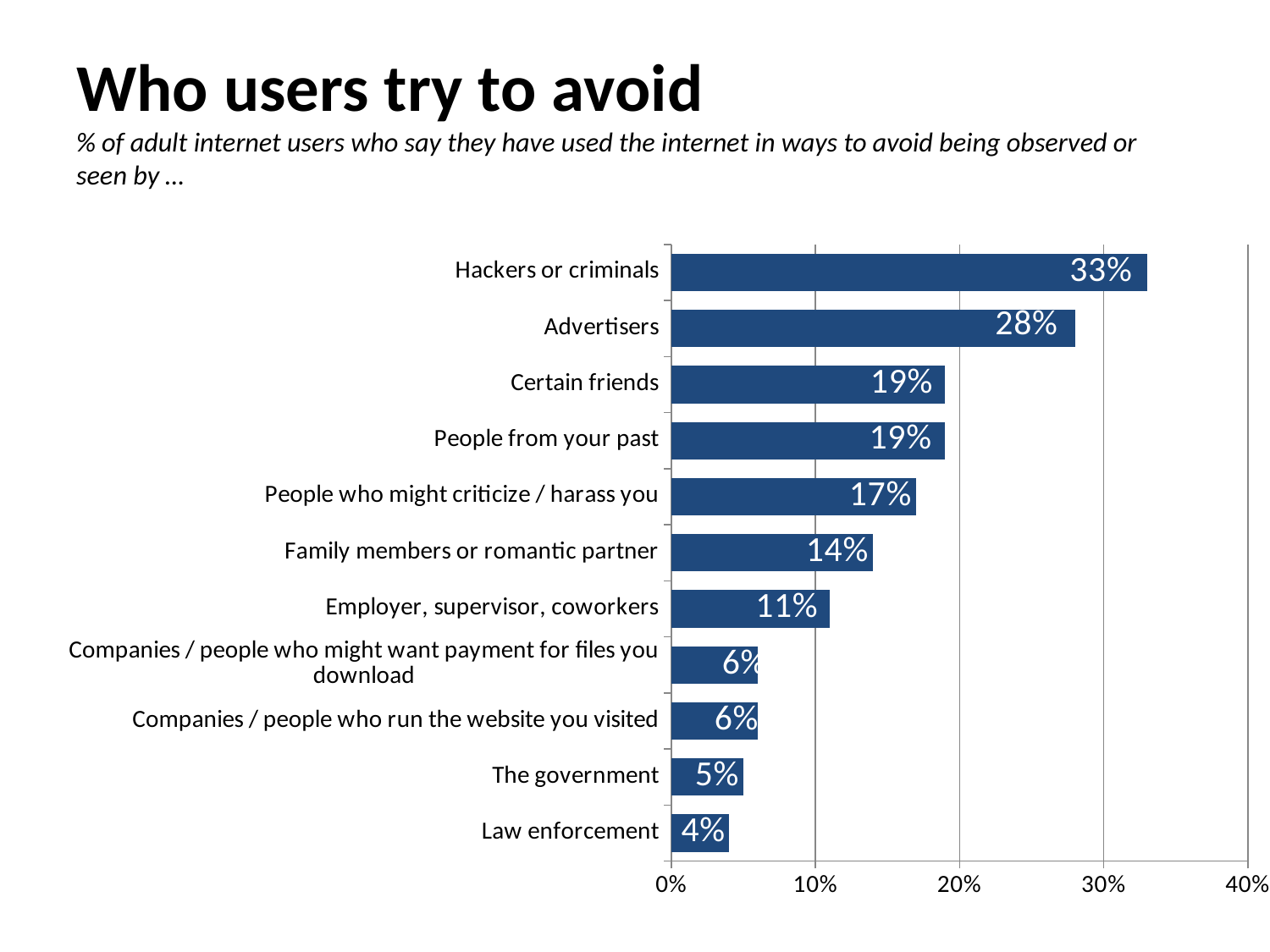

# Who users try to avoid % of adult internet users who say they have used the internet in ways to avoid being observed or seen by …

### Chart

| Category |  |
|---|---|
| Law enforcement | 0.04000000000000002 |
| The government | 0.05 |
| Companies / people who run the website you visited | 0.06000000000000003 |
| Companies / people who might want payment for files you download | 0.06000000000000003 |
| Employer, supervisor, coworkers | 0.11 |
| Family members or romantic partner | 0.14 |
| People who might criticize / harass you | 0.17 |
| People from your past | 0.19 |
| Certain friends | 0.19 |
| Advertisers | 0.2800000000000001 |
| Hackers or criminals | 0.33000000000000196 |